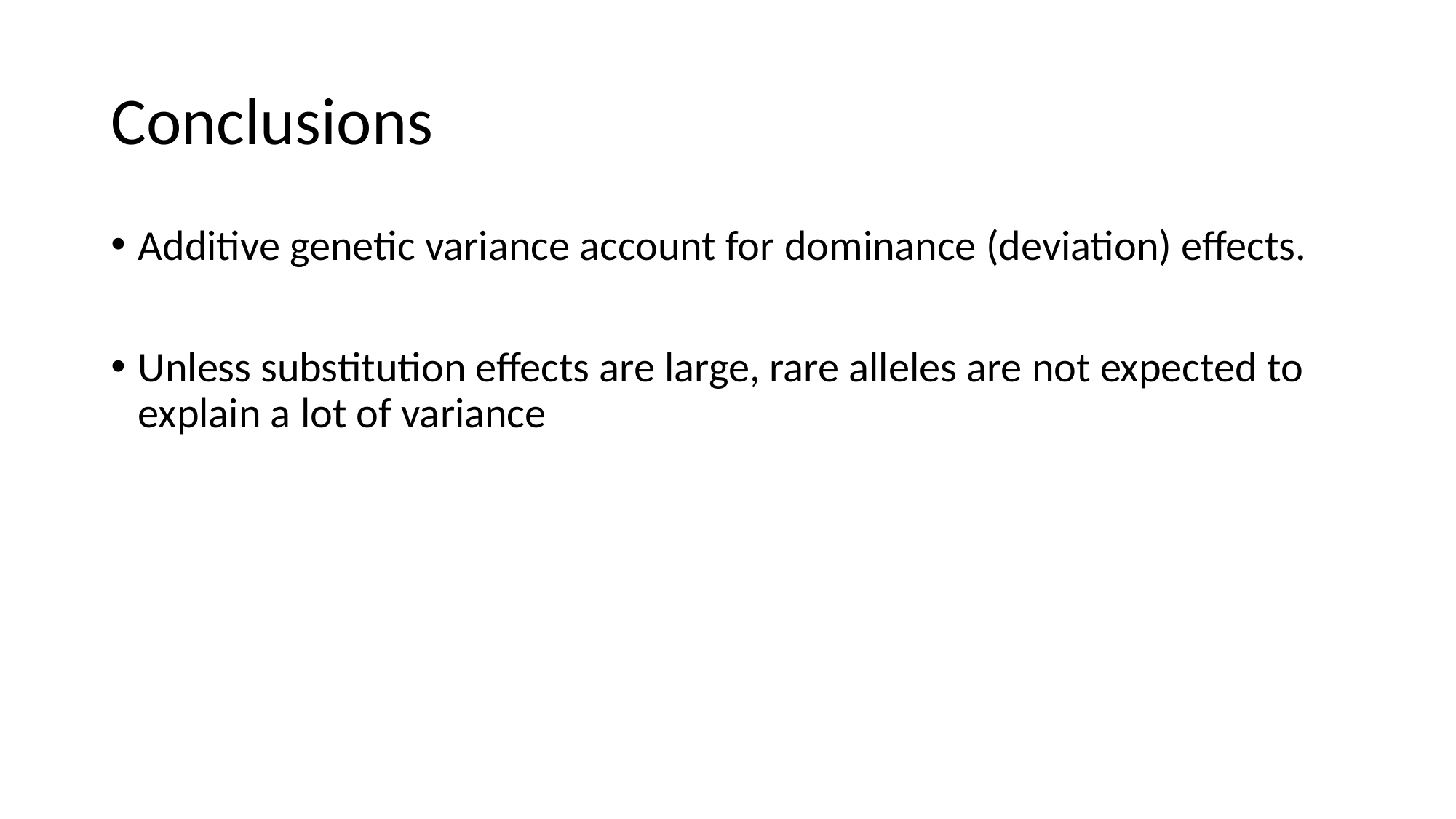

# Conclusions
Additive genetic variance account for dominance (deviation) effects.

Unless substitution effects are large, rare alleles are not expected to explain a lot of variance